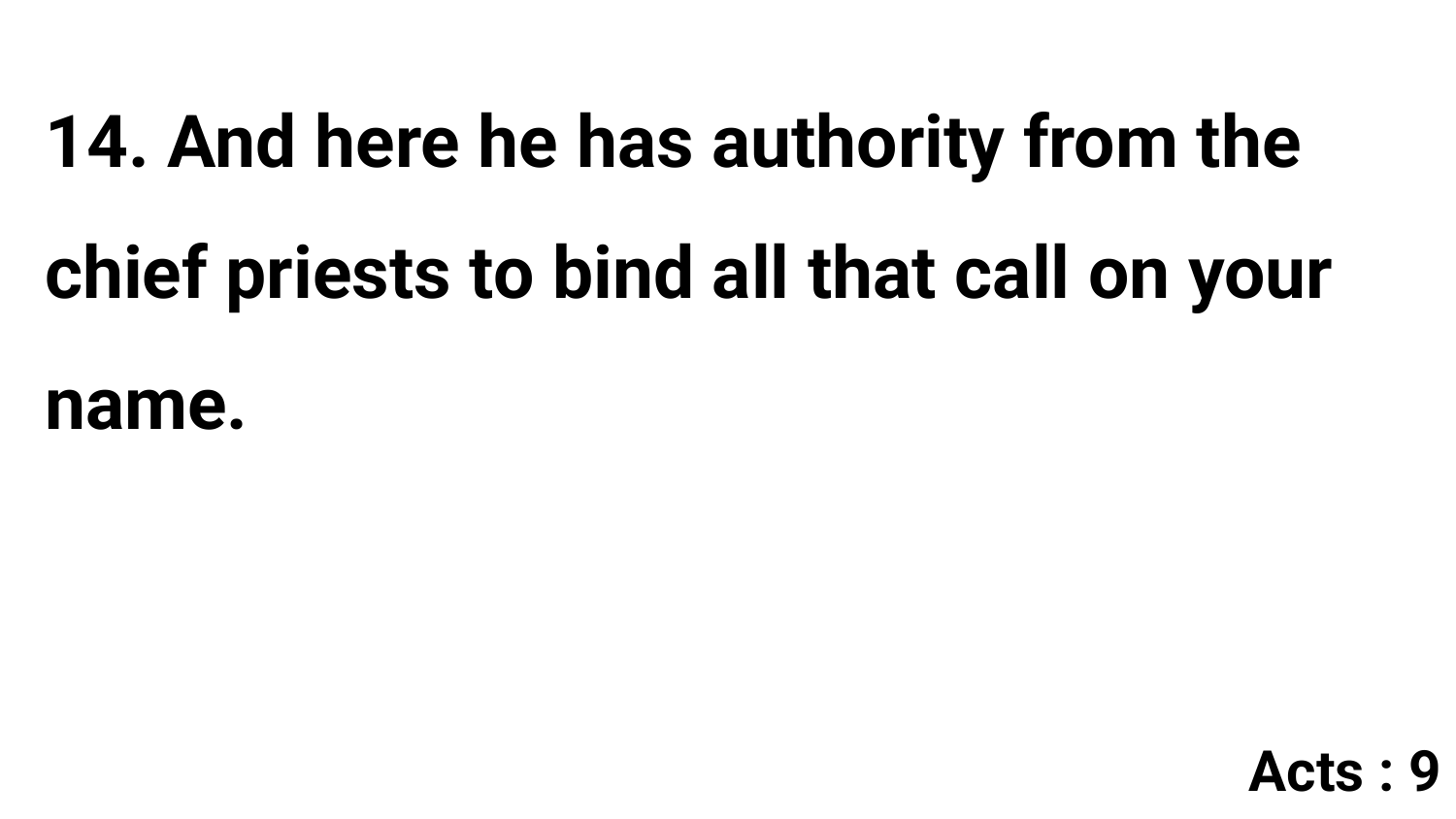

14. And here he has authority from the chief priests to bind all that call on your name.
Acts : 9